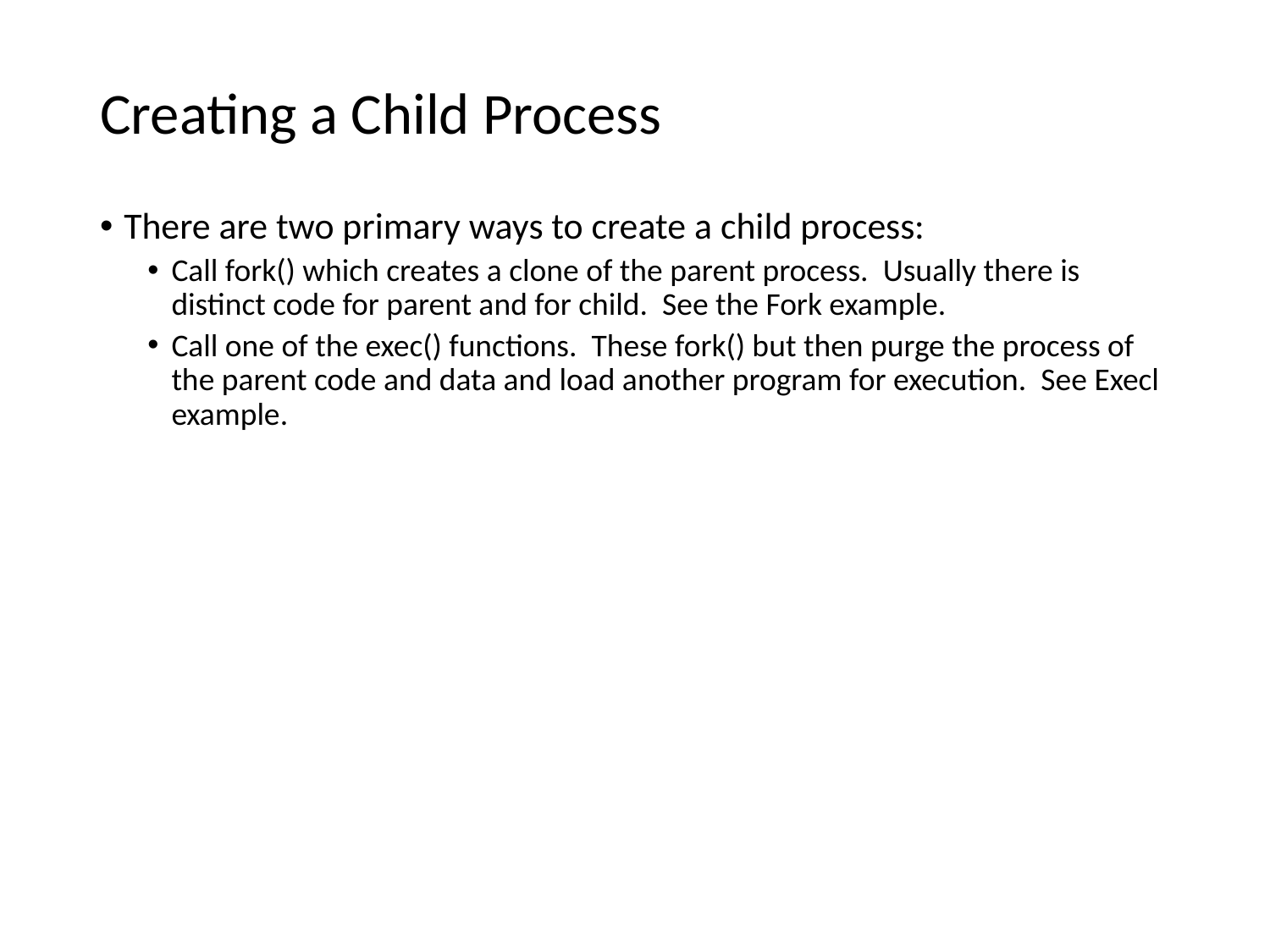

# Creating a Child Process
There are two primary ways to create a child process:
Call fork() which creates a clone of the parent process.  Usually there is distinct code for parent and for child.  See the Fork example.
Call one of the exec() functions.  These fork() but then purge the process of the parent code and data and load another program for execution.  See Execl example.